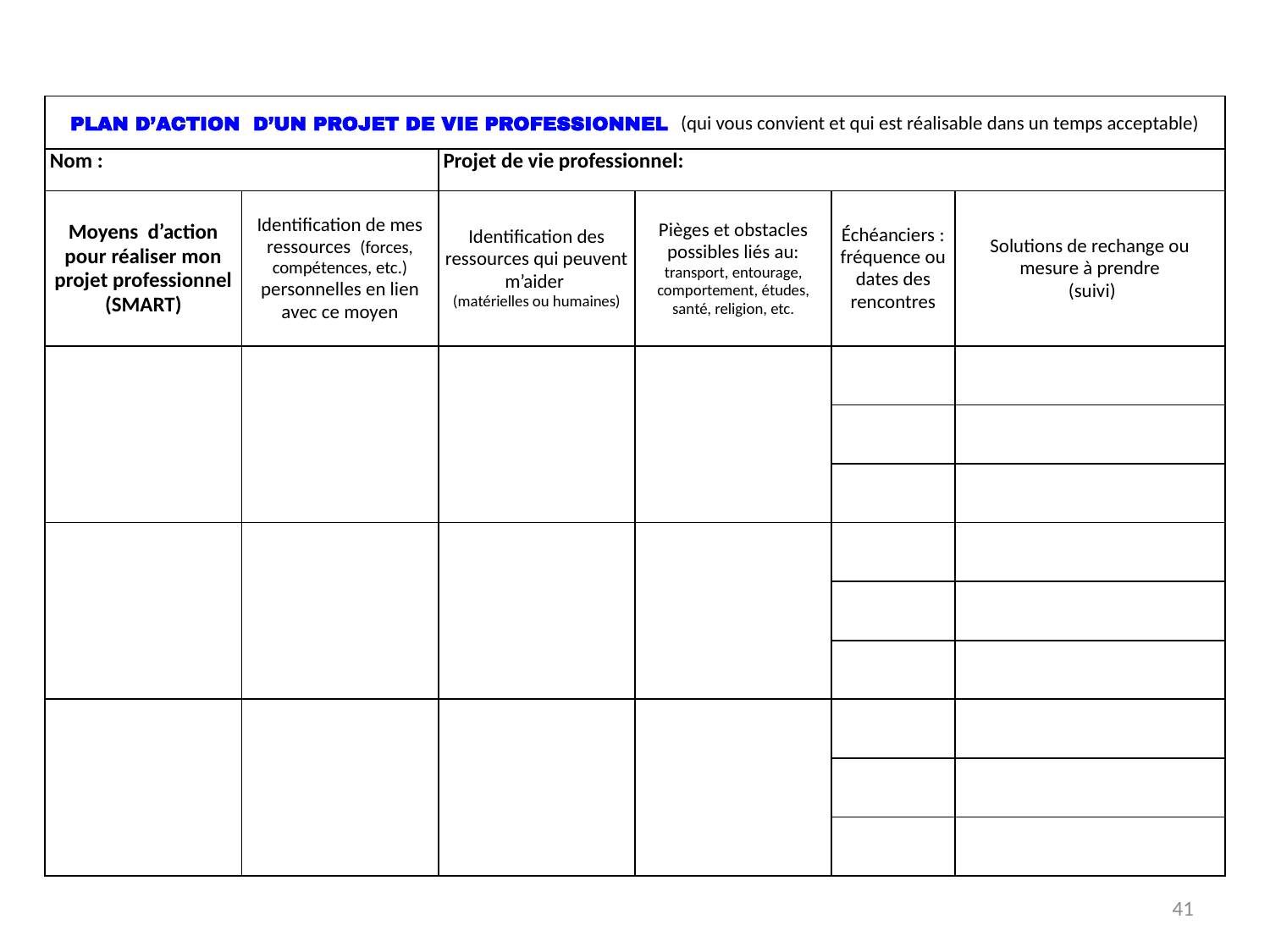

| PLAN D’ACTION D’UN projet de vie professionnel (qui vous convient et qui est réalisable dans un temps acceptable) |  |  |  |  |  |
| --- | --- | --- | --- | --- | --- |
| Nom : |  | Projet de vie professionnel: |  |  |  |
| Moyens d’action pour réaliser mon projet professionnel (SMART) | Identification de mes ressources (forces, compétences, etc.) personnelles en lien avec ce moyen | Identification des ressources qui peuvent m’aider (matérielles ou humaines) | Pièges et obstacles possibles liés au: transport, entourage, comportement, études, santé, religion, etc. | Échéanciers : fréquence ou dates des rencontres | Solutions de rechange ou mesure à prendre (suivi) |
|  |  |  |  |  |  |
|  |  |  |  |  |  |
|  |  |  |  |  |  |
|  |  |  |  |  |  |
|  |  |  |  |  |  |
|  |  |  |  |  |  |
|  |  |  |  |  |  |
|  |  |  |  |  |  |
|  |  |  |  |  |  |
41